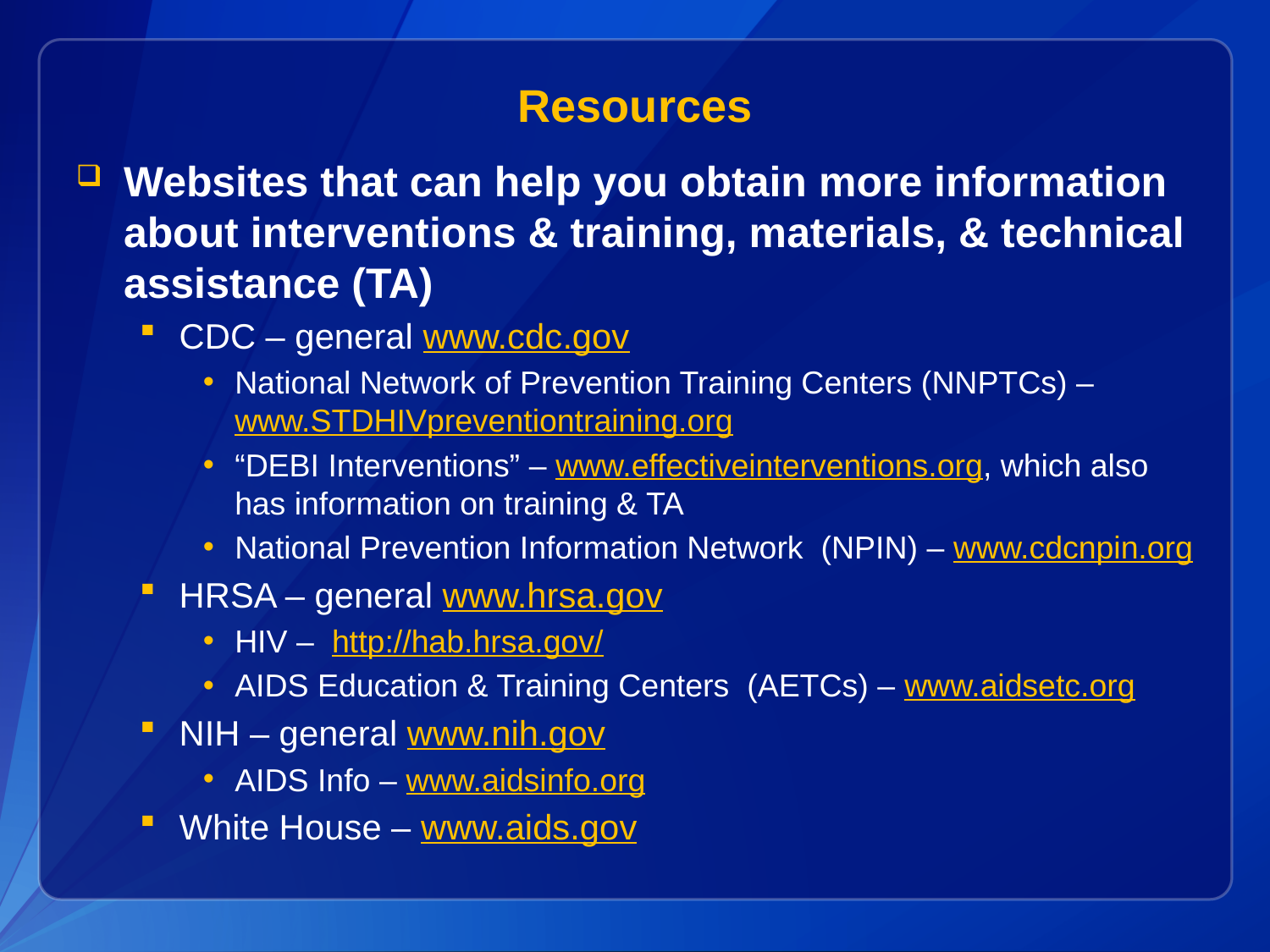

# Resources
Websites that can help you obtain more information about interventions & training, materials, & technical assistance (TA)
CDC – general www.cdc.gov
National Network of Prevention Training Centers (NNPTCs) –www.STDHIVpreventiontraining.org
“DEBI Interventions” – www.effectiveinterventions.org, which also has information on training & TA
National Prevention Information Network  (NPIN) – www.cdcnpin.org
HRSA – general www.hrsa.gov
HIV –  http://hab.hrsa.gov/
AIDS Education & Training Centers  (AETCs) – www.aidsetc.org
NIH – general www.nih.gov
AIDS Info – www.aidsinfo.org
White House – www.aids.gov